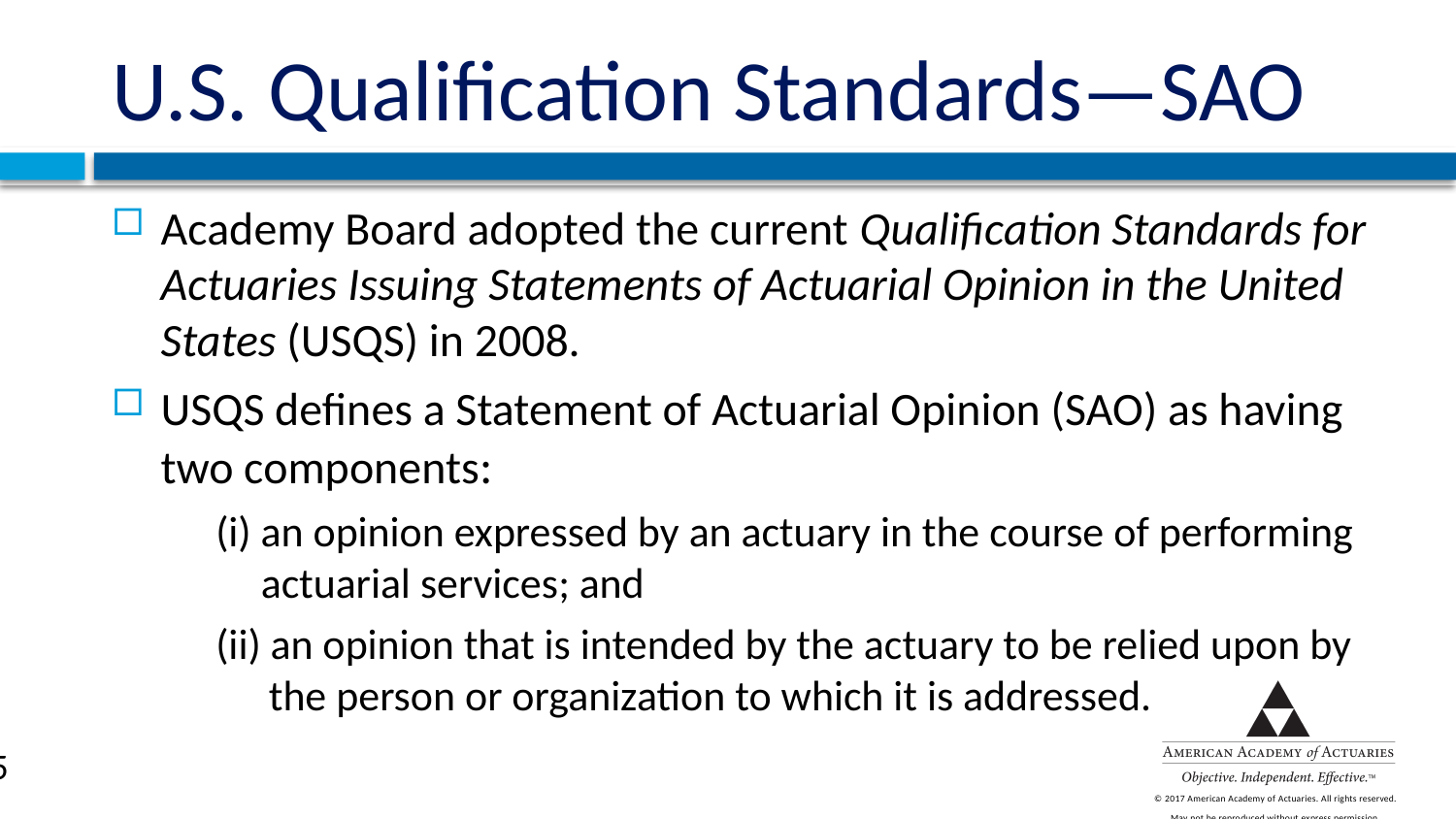

# U.S. Qualification Standards—SAO
Academy Board adopted the current Qualification Standards for Actuaries Issuing Statements of Actuarial Opinion in the United States (USQS) in 2008.
USQS defines a Statement of Actuarial Opinion (SAO) as having two components:
(i) an opinion expressed by an actuary in the course of performing actuarial services; and
(ii) an opinion that is intended by the actuary to be relied upon by the person or organization to which it is addressed.